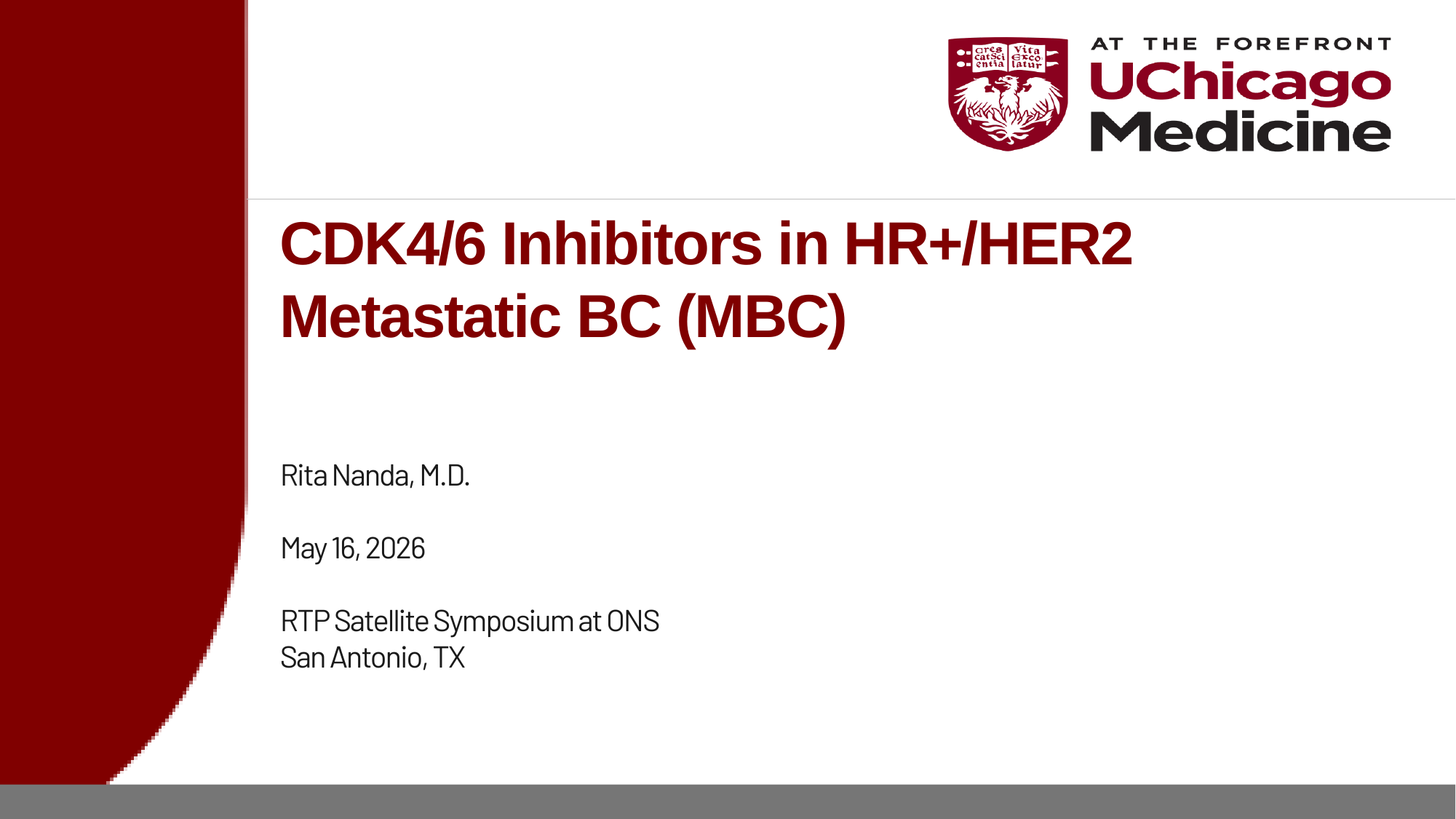

# CDK4/6 Inhibitors in HR+/HER2 Metastatic BC (MBC)
Rita Nanda, M.D.

May 16, 2026

RTP Satellite Symposium at ONS
San Antonio, TX